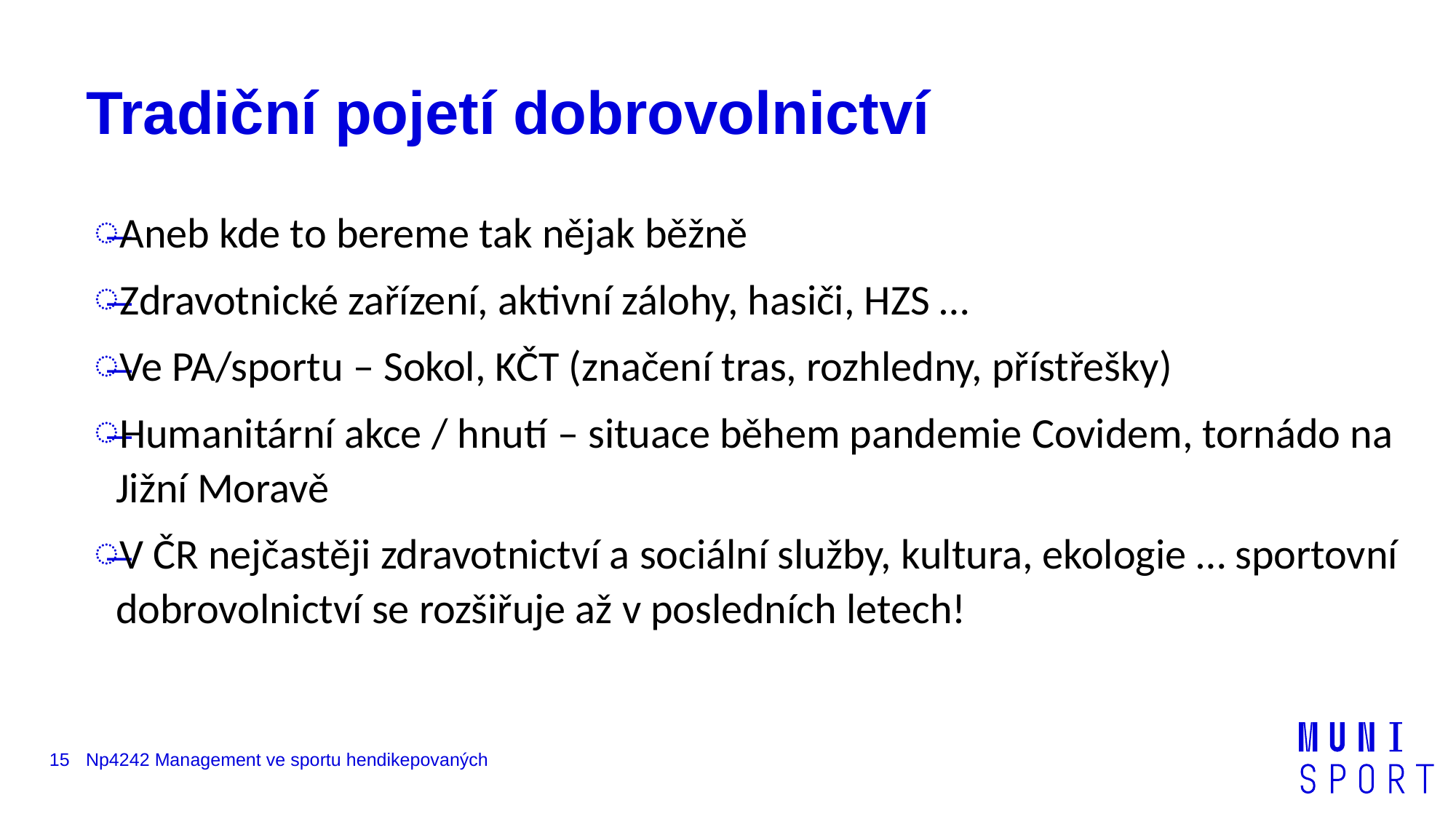

# Tradiční pojetí dobrovolnictví
Aneb kde to bereme tak nějak běžně
Zdravotnické zařízení, aktivní zálohy, hasiči, HZS …
Ve PA/sportu – Sokol, KČT (značení tras, rozhledny, přístřešky)
Humanitární akce / hnutí – situace během pandemie Covidem, tornádo na Jižní Moravě
V ČR nejčastěji zdravotnictví a sociální služby, kultura, ekologie … sportovní dobrovolnictví se rozšiřuje až v posledních letech!
15
Np4242 Management ve sportu hendikepovaných